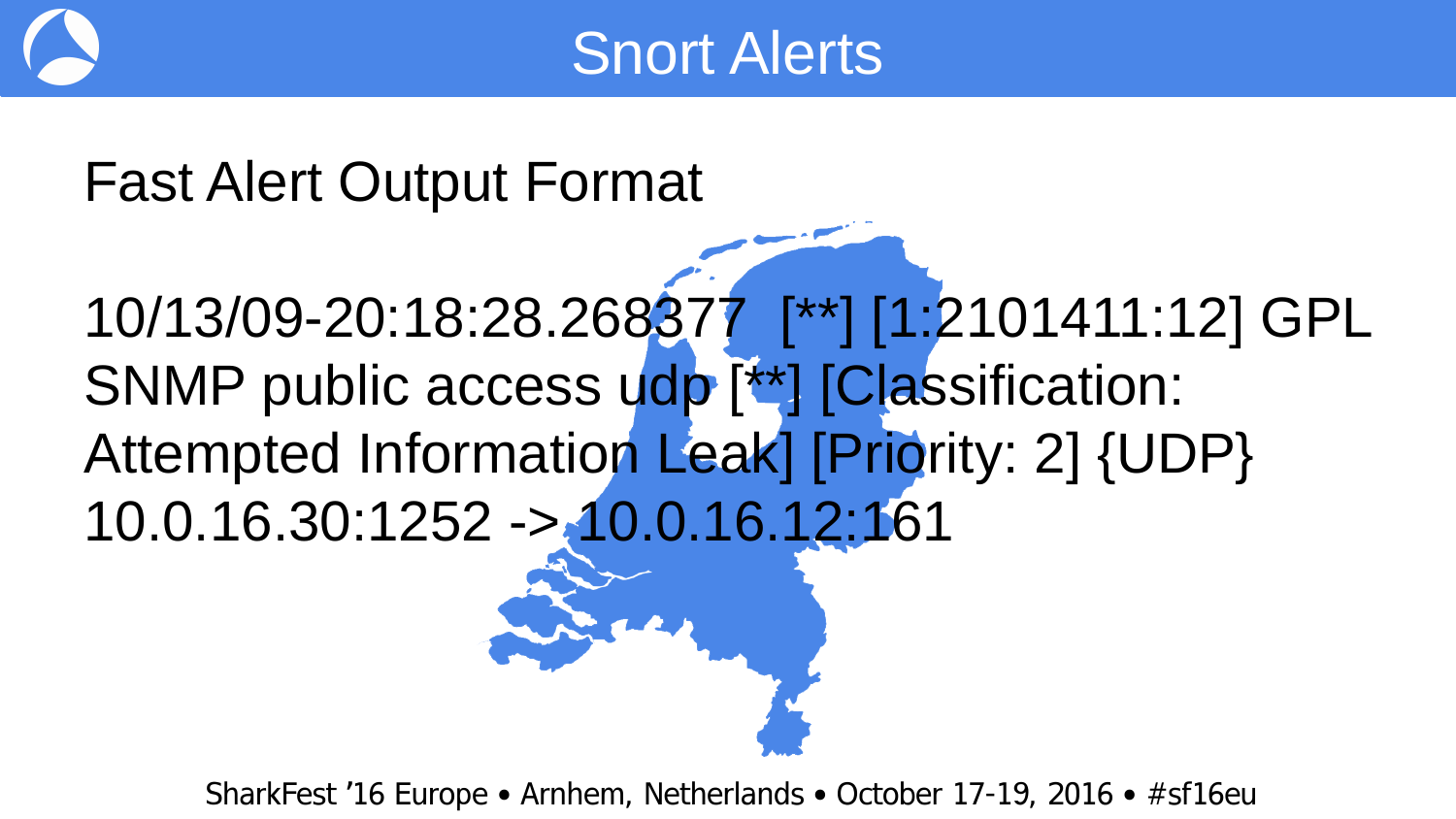

Snort Alerts
Fast Alert Output Format

10/13/09-20:18:28.268377  [**] [1:2101411:12] GPL SNMP public access udp [**] [Classification: Attempted Information Leak] [Priority: 2] {UDP} 10.0.16.30:1252 -> 10.0.16.12:161